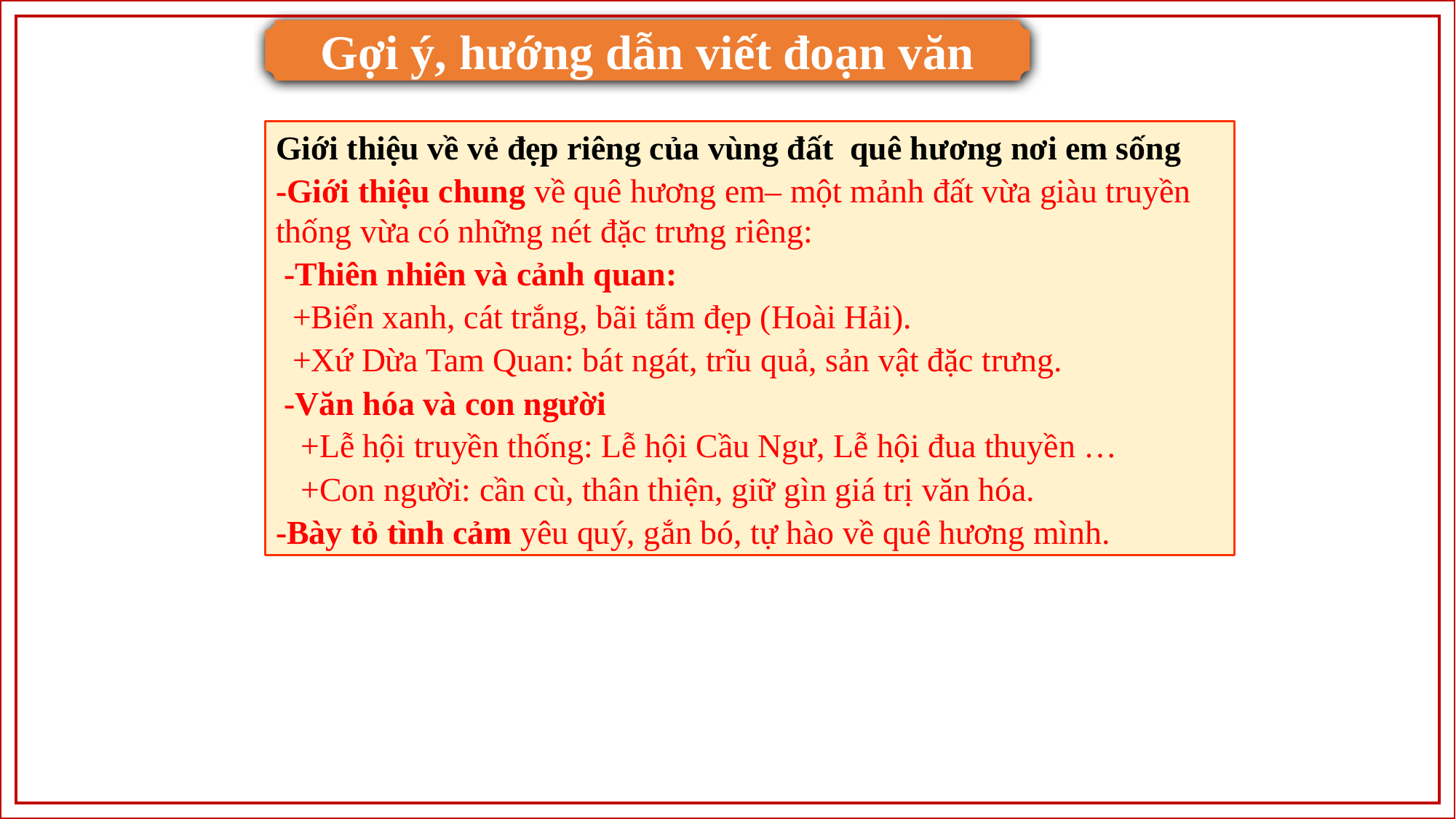

Gợi ý, hướng dẫn viết đoạn văn
Giới thiệu về vẻ đẹp riêng của vùng đất  quê hương nơi em sống
-Giới thiệu chung về quê hương em– một mảnh đất vừa giàu truyền thống vừa có những nét đặc trưng riêng:
 -Thiên nhiên và cảnh quan:
  +Biển xanh, cát trắng, bãi tắm đẹp (Hoài Hải).
  +Xứ Dừa Tam Quan: bát ngát, trĩu quả, sản vật đặc trưng.
 -Văn hóa và con người
   +Lễ hội truyền thống: Lễ hội Cầu Ngư, Lễ hội đua thuyền …
   +Con người: cần cù, thân thiện, giữ gìn giá trị văn hóa.
-Bày tỏ tình cảm yêu quý, gắn bó, tự hào về quê hương mình.